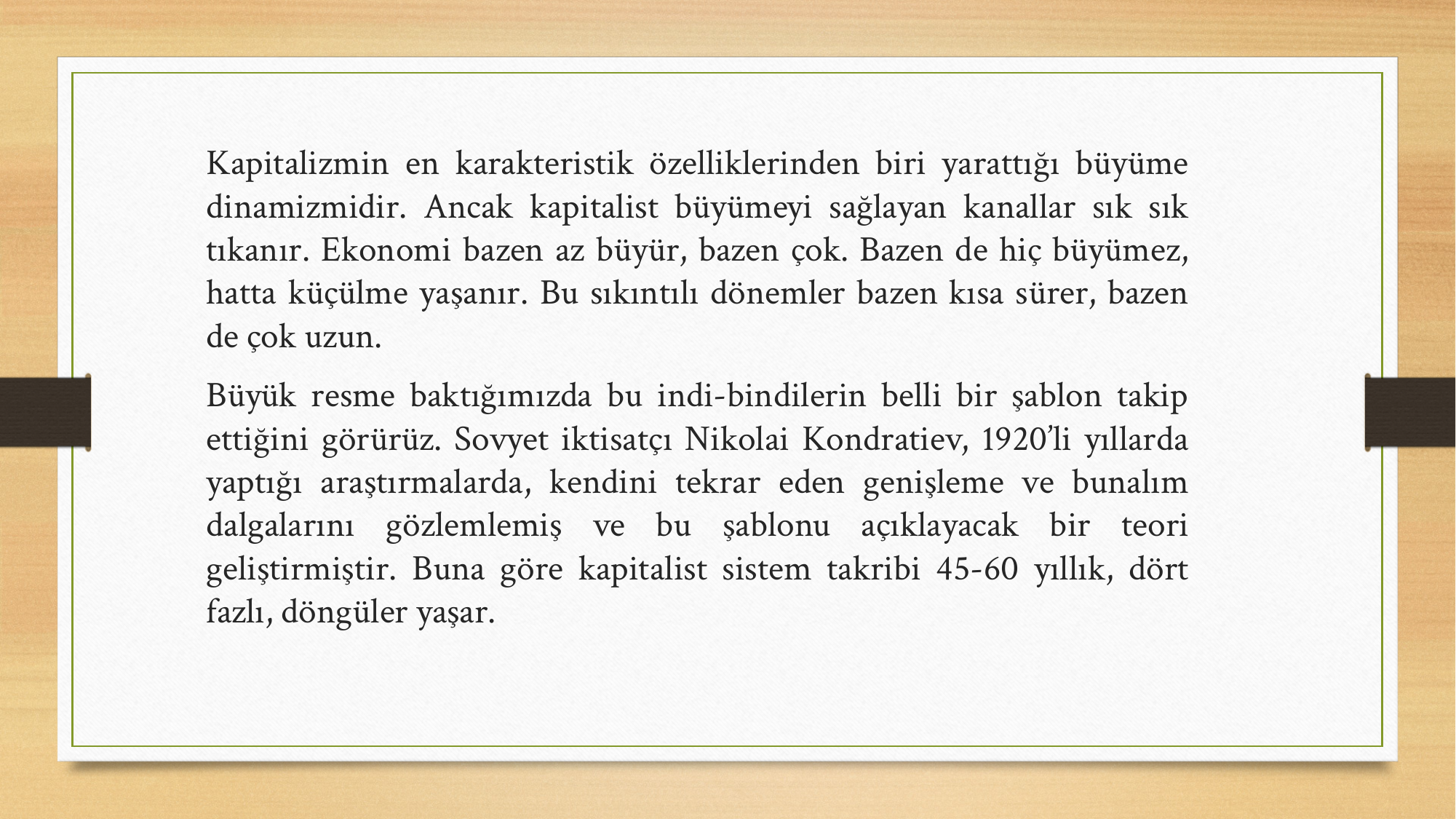

Kapitalizmin en karakteristik özelliklerinden biri yarattığı büyüme dinamizmidir. Ancak kapitalist büyümeyi sağlayan kanallar sık sık tıkanır. Ekonomi bazen az büyür, bazen çok. Bazen de hiç büyümez, hatta küçülme yaşanır. Bu sıkıntılı dönemler bazen kısa sürer, bazen de çok uzun.
Büyük resme baktığımızda bu indi-bindilerin belli bir şablon takip ettiğini görürüz. Sovyet iktisatçı Nikolai Kondratiev, 1920’li yıllarda yaptığı araştırmalarda, kendini tekrar eden genişleme ve bunalım dalgalarını gözlemlemiş ve bu şablonu açıklayacak bir teori geliştirmiştir. Buna göre kapitalist sistem takribi 45-60 yıllık, dört fazlı, döngüler yaşar.